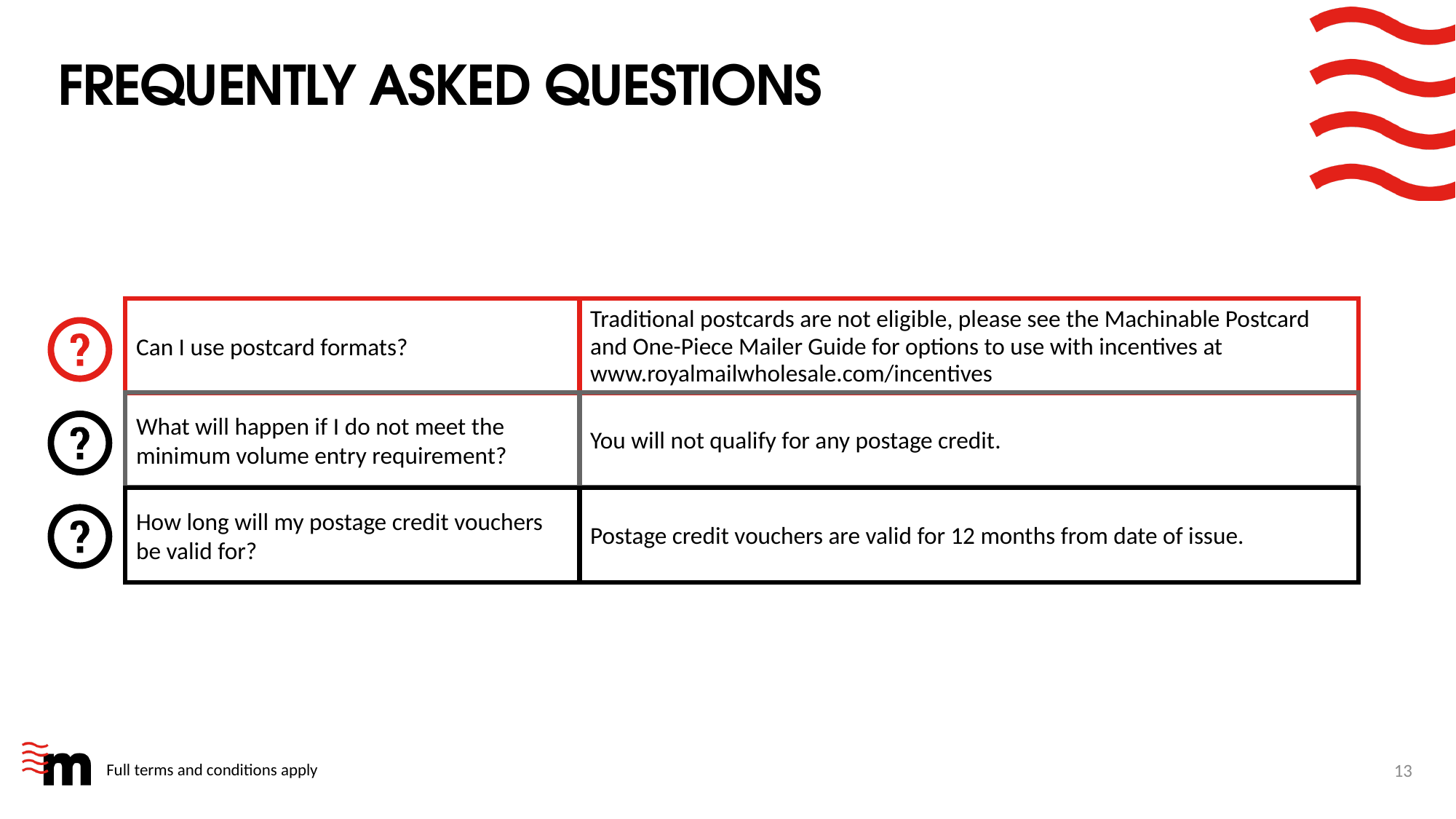

# Frequently asked questions

Can I use postcard formats?
Traditional postcards are not eligible, please see the Machinable Postcard and One-Piece Mailer Guide for options to use with incentives at www.royalmailwholesale.com/incentives

What will happen if I do not meet the minimum volume entry requirement?
You will not qualify for any postage credit.

How long will my postage credit vouchers be valid for?
Postage credit vouchers are valid for 12 months from date of issue.

13
Full terms and conditions apply